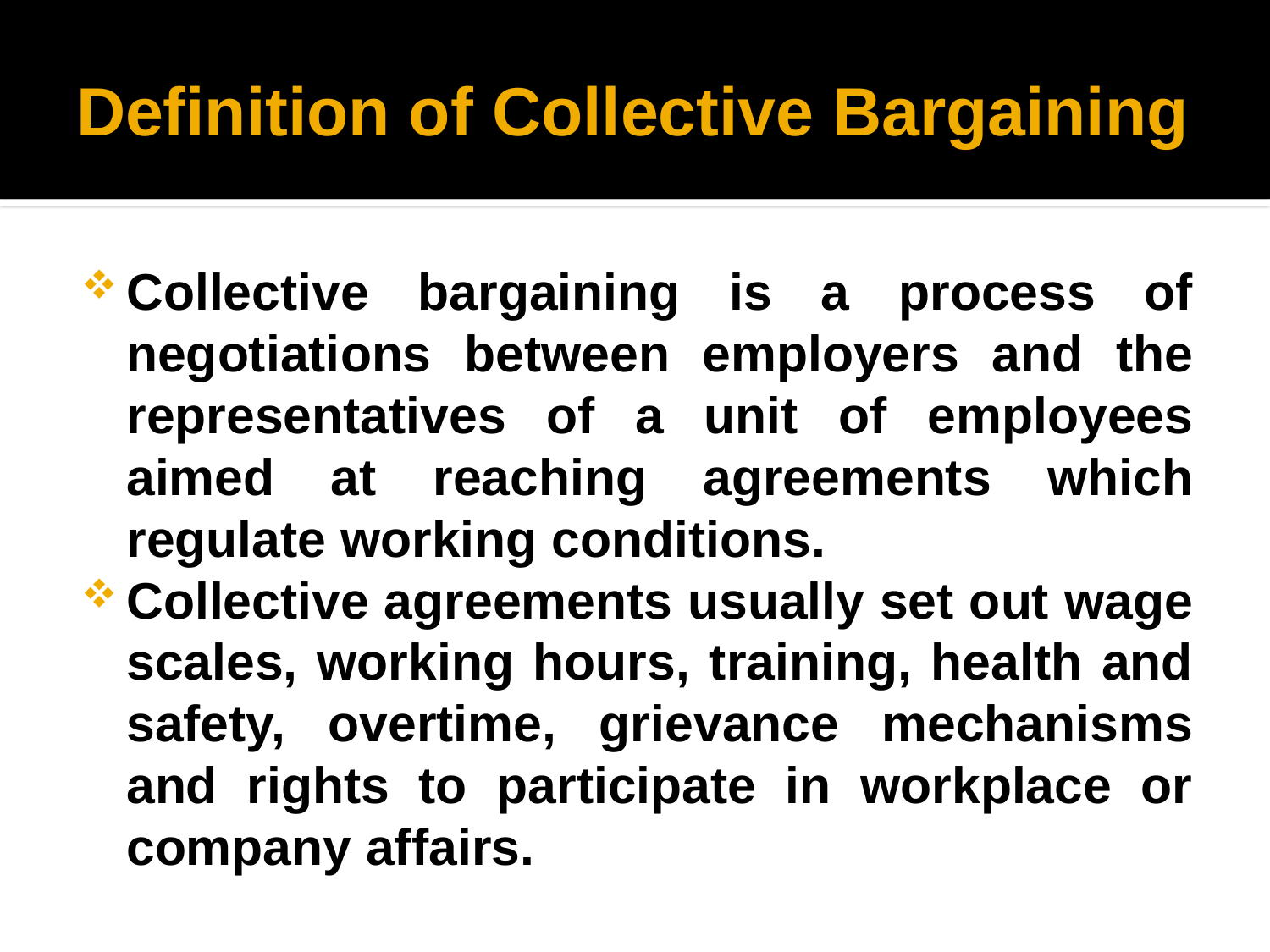

# Definition of Collective Bargaining
Collective bargaining is a process of negotiations between employers and the representatives of a unit of employees aimed at reaching agreements which regulate working conditions.
Collective agreements usually set out wage scales, working hours, training, health and safety, overtime, grievance mechanisms and rights to participate in workplace or company affairs.